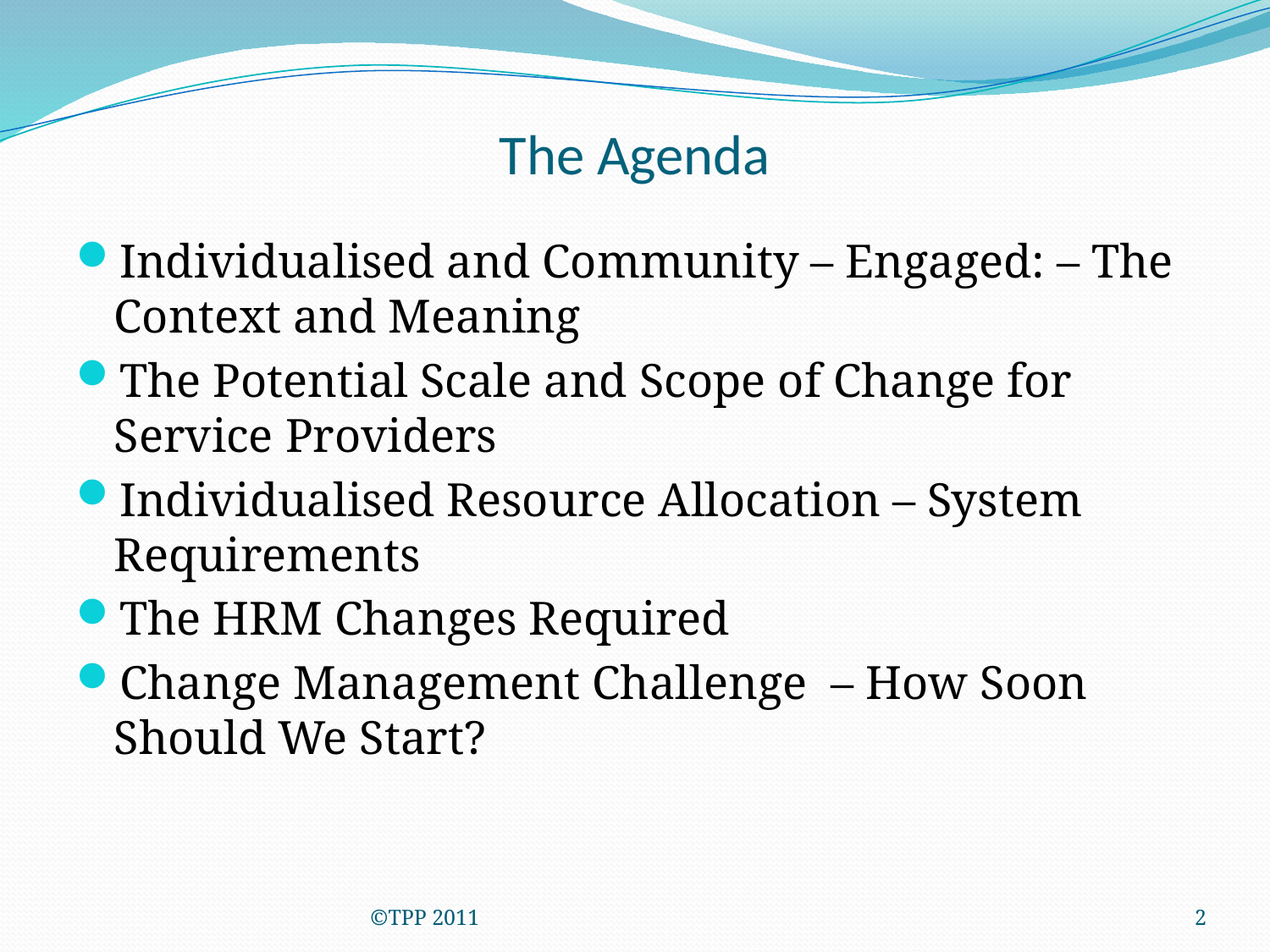

# The Agenda
Individualised and Community – Engaged: – The Context and Meaning
The Potential Scale and Scope of Change for Service Providers
Individualised Resource Allocation – System Requirements
The HRM Changes Required
Change Management Challenge  – How Soon Should We Start?

©TPP 2011
2